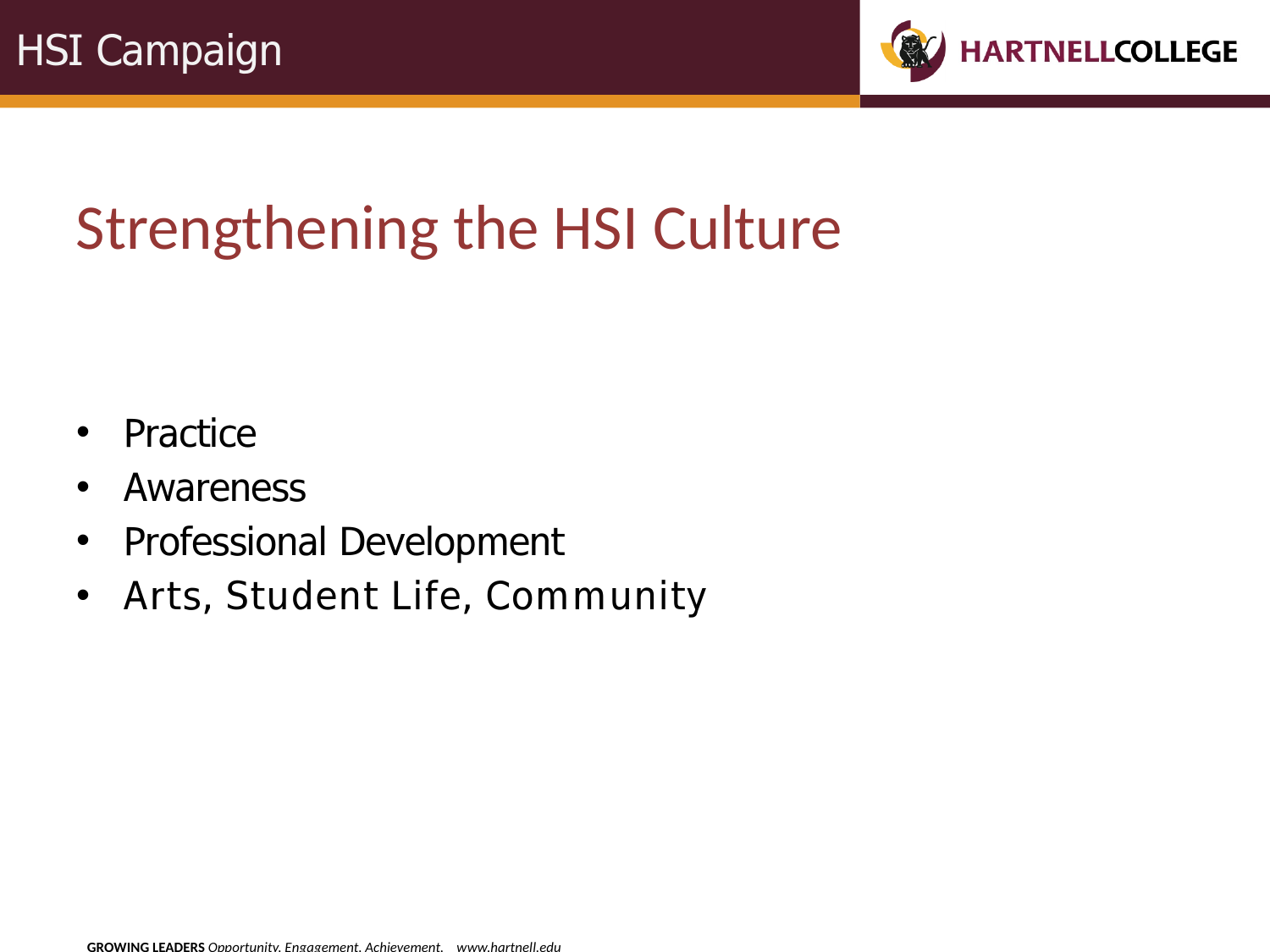

# HSI Campaign
Strengthening the HSI Culture
Practice
Awareness
Professional Development
Arts, Student Life, Community